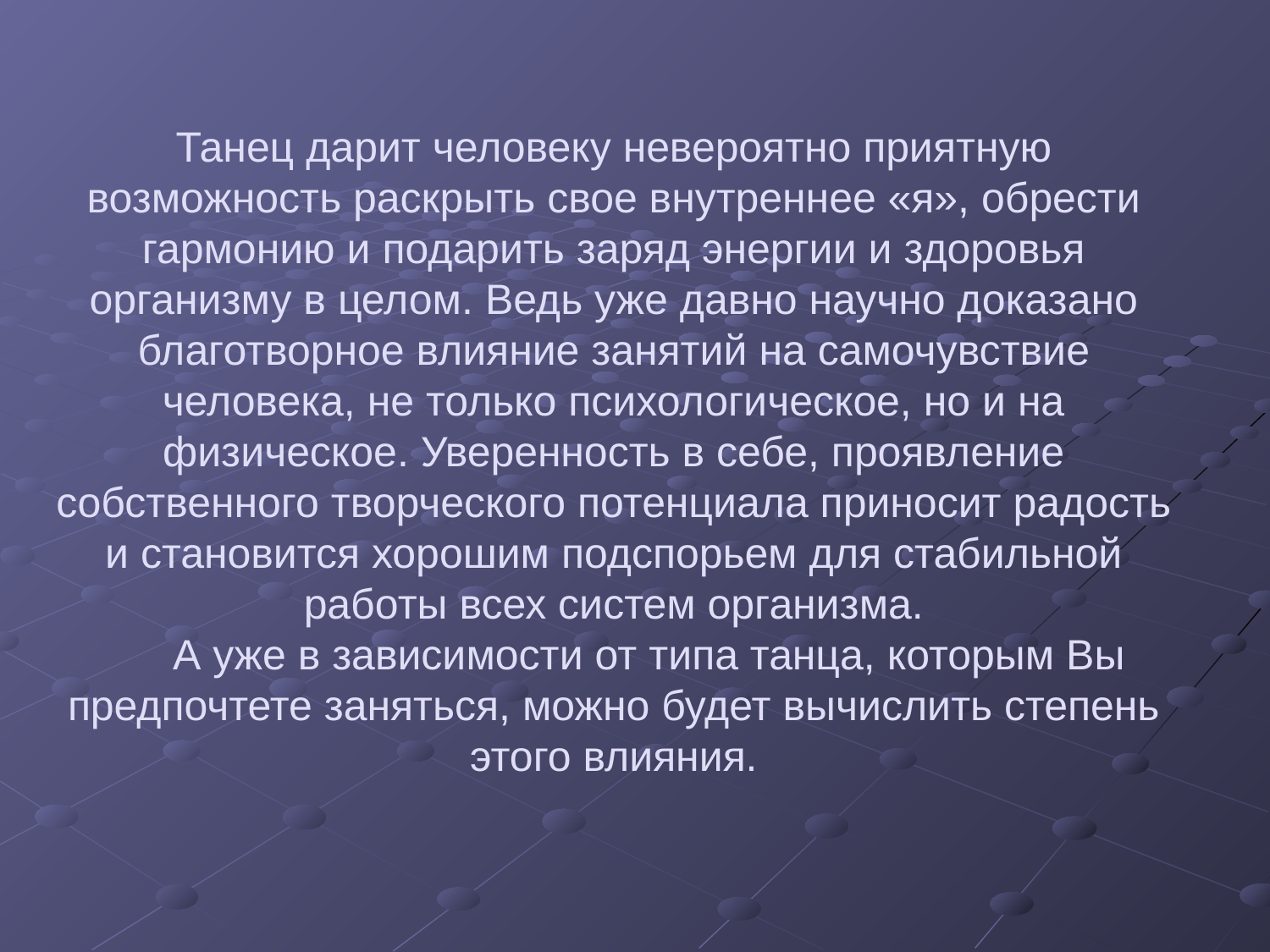

# Танец дарит человеку невероятно приятную возможность раскрыть свое внутреннее «я», обрести гармонию и подарить заряд энергии и здоровья организму в целом. Ведь уже давно научно доказано благотворное влияние занятий на самочувствие человека, не только психологическое, но и на физическое. Уверенность в себе, проявление собственного творческого потенциала приносит радость и становится хорошим подспорьем для стабильной работы всех систем организма.       А уже в зависимости от типа танца, которым Вы предпочтете заняться, можно будет вычислить степень этого влияния.